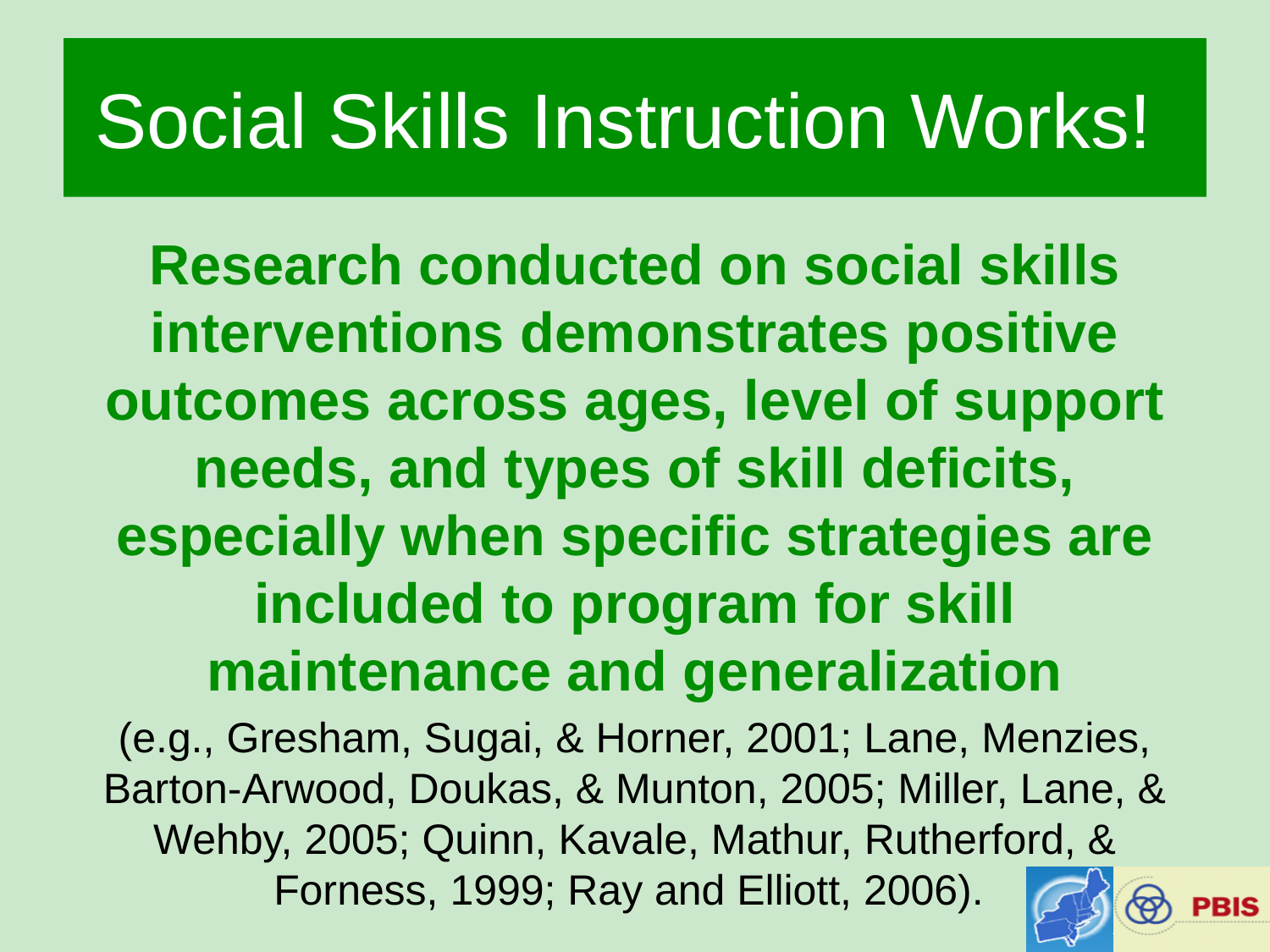

# Social Skills Instruction Works!
Research conducted on social skills interventions demonstrates positive outcomes across ages, level of support needs, and types of skill deficits, especially when specific strategies are included to program for skill maintenance and generalization
(e.g., Gresham, Sugai, & Horner, 2001; Lane, Menzies, Barton-Arwood, Doukas, & Munton, 2005; Miller, Lane, & Wehby, 2005; Quinn, Kavale, Mathur, Rutherford, & Forness, 1999; Ray and Elliott, 2006).